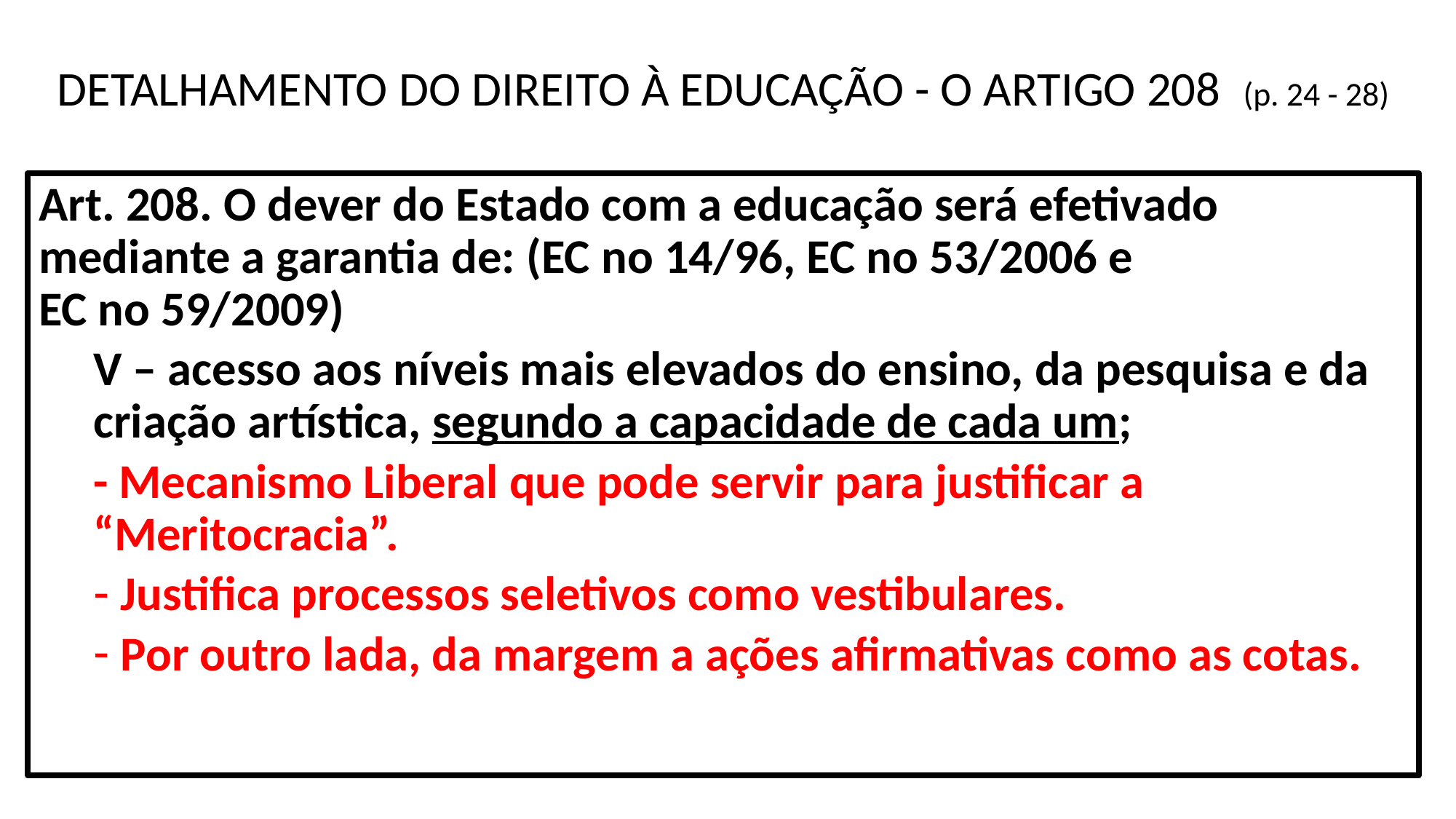

# DETALHAMENTO DO DIREITO À EDUCAÇÃO - O ARTIGO 208  (p. 24 - 28)
Art. 208. O dever do Estado com a educação será efetivado mediante a garantia de: (EC no 14/96, EC no 53/2006 e EC no 59/2009)
V – acesso aos níveis mais elevados do ensino, da pesquisa e da criação artística, segundo a capacidade de cada um;
- Mecanismo Liberal que pode servir para justificar a “Meritocracia”.
Justifica processos seletivos como vestibulares.
Por outro lada, da margem a ações afirmativas como as cotas.